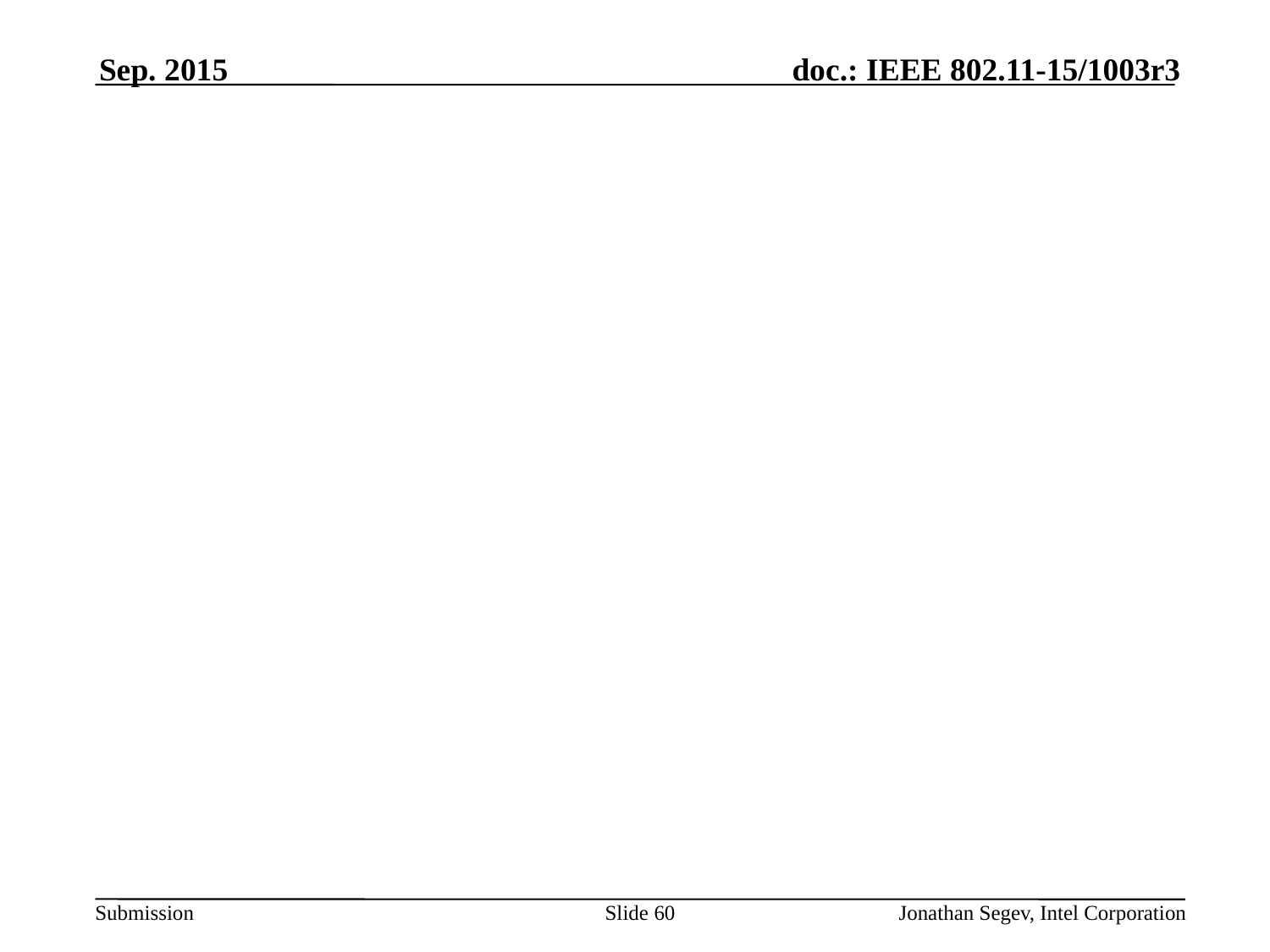

Sep. 2015
#

Slide 60
Jonathan Segev, Intel Corporation